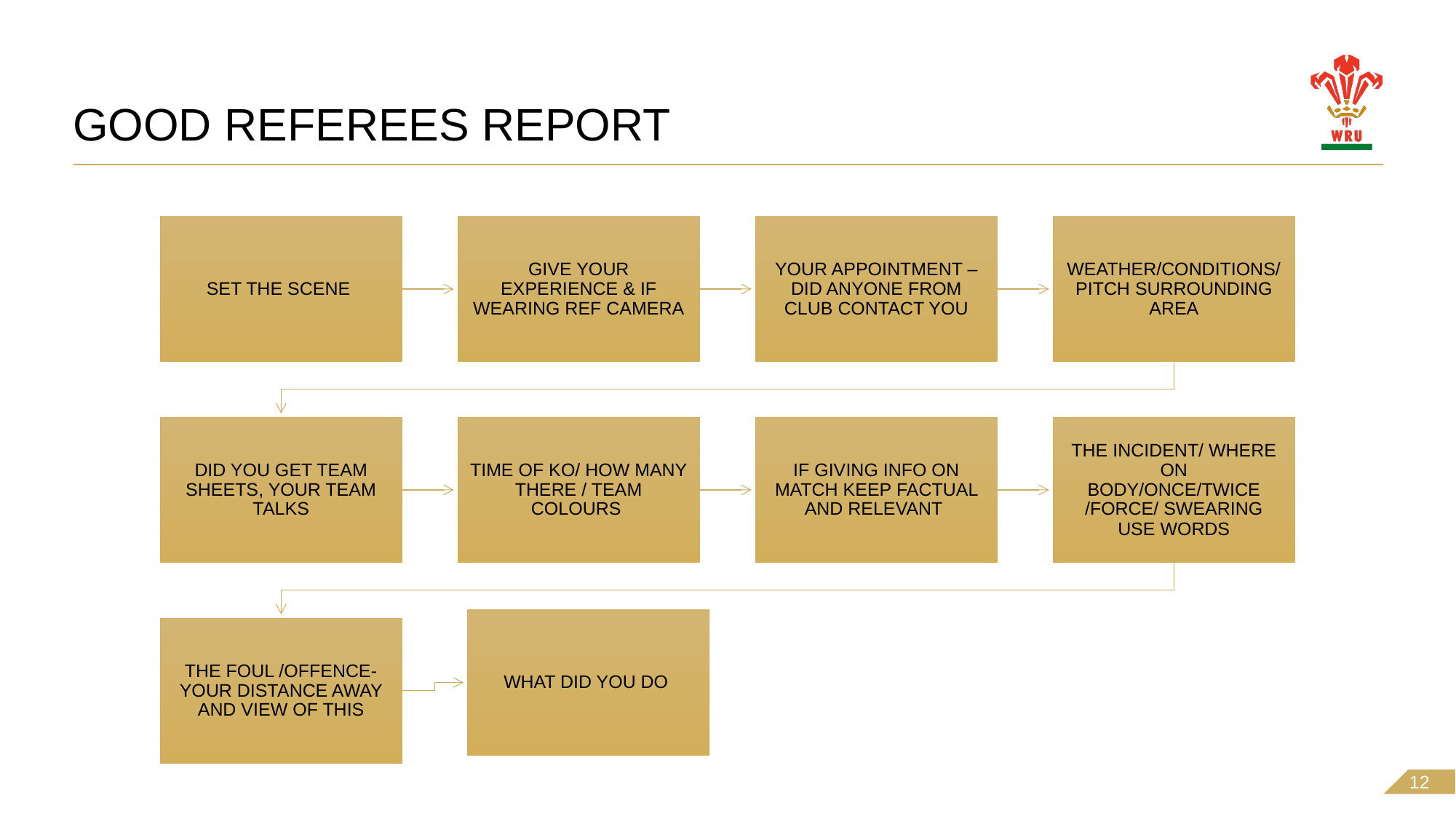

# Good referees report

SET THE SCENE

GIVE YOUR EXPERIENCE & IF WEARING REF CAMERA

YOUR APPOINTMENT – DID ANYONE FROM CLUB CONTACT YOU

WEATHER/CONDITIONS/ PITCH SURROUNDING AREA

DID YOU GET TEAM SHEETS, YOUR TEAM TALKS

TIME OF KO/ HOW MANY THERE / TEAM COLOURS

IF GIVING INFO ON MATCH KEEP FACTUAL AND RELEVANT

THE INCIDENT/ WHERE ON BODY/ONCE/TWICE /FORCE/ SWEARING USE WORDS

THE FOUL /OFFENCE- YOUR DISTANCE AWAY AND VIEW OF THIS
WHAT DID YOU DO
12